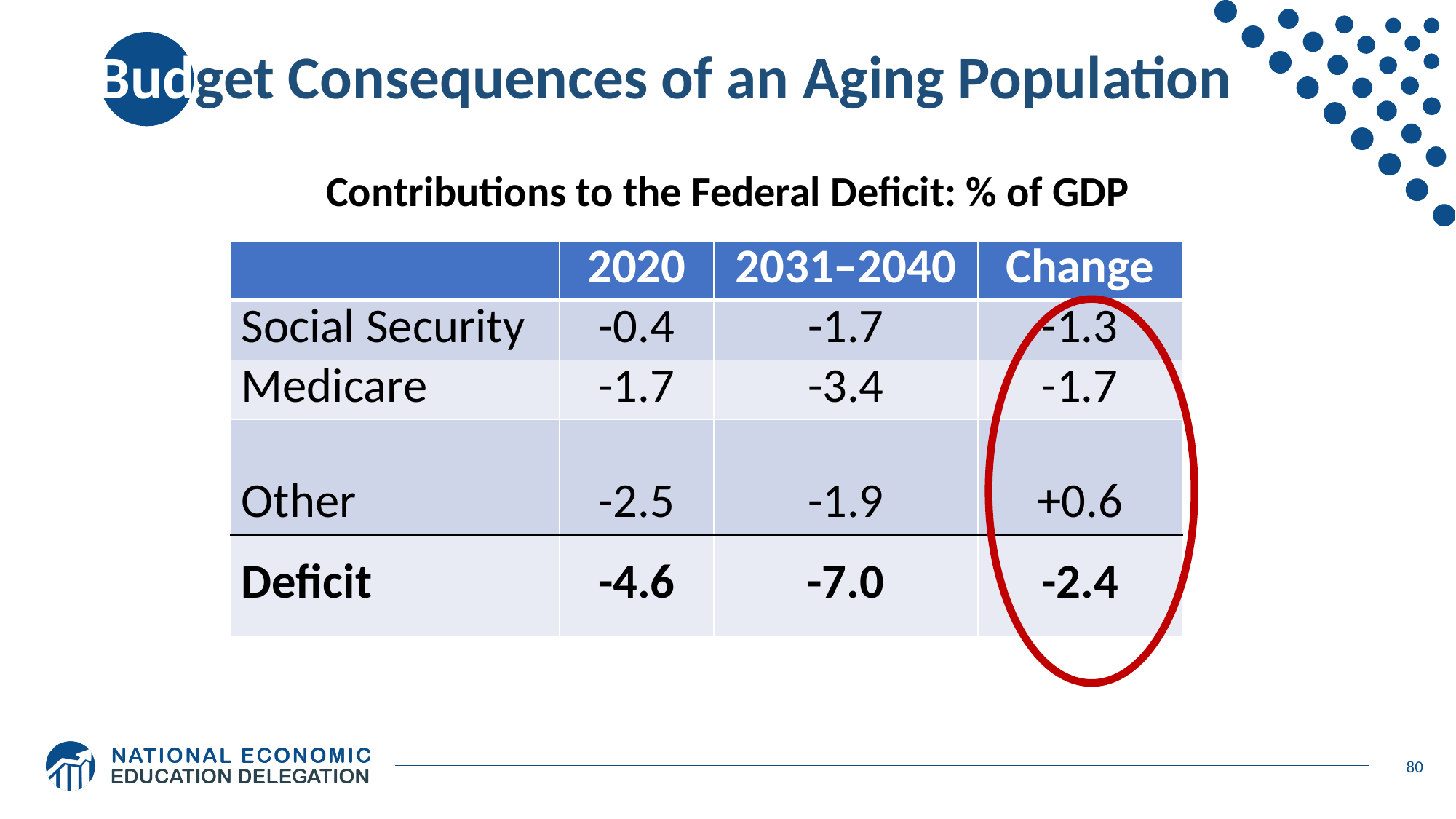

# Budget Consequences of an Aging Population
Contributions to the Federal Deficit: % of GDP
|  | 2020 | 2031–2040 | Change |
| --- | --- | --- | --- |
| Social Security | -0.4 | -1.7 | -1.3 |
| Medicare | -1.7 | -3.4 | -1.7 |
| Other | -2.5 | -1.9 | +0.6 |
| Deficit | -4.6 | -7.0 | -2.4 |

80